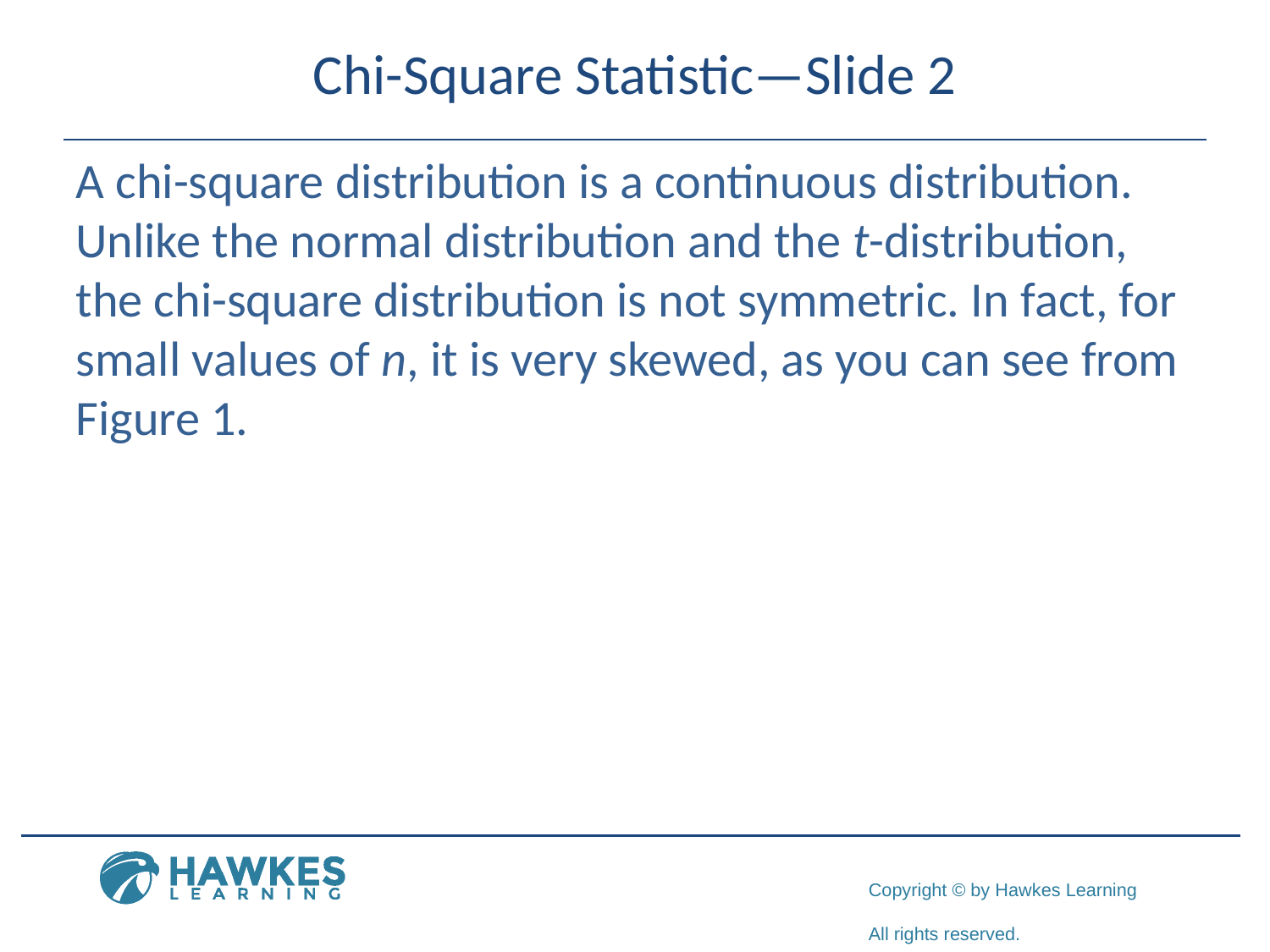

# Chi-Square Statistic—Slide 2
A chi-square distribution is a continuous distribution. Unlike the normal distribution and the t-distribution, the chi-square distribution is not symmetric. In fact, for small values of n, it is very skewed, as you can see from Figure 1.